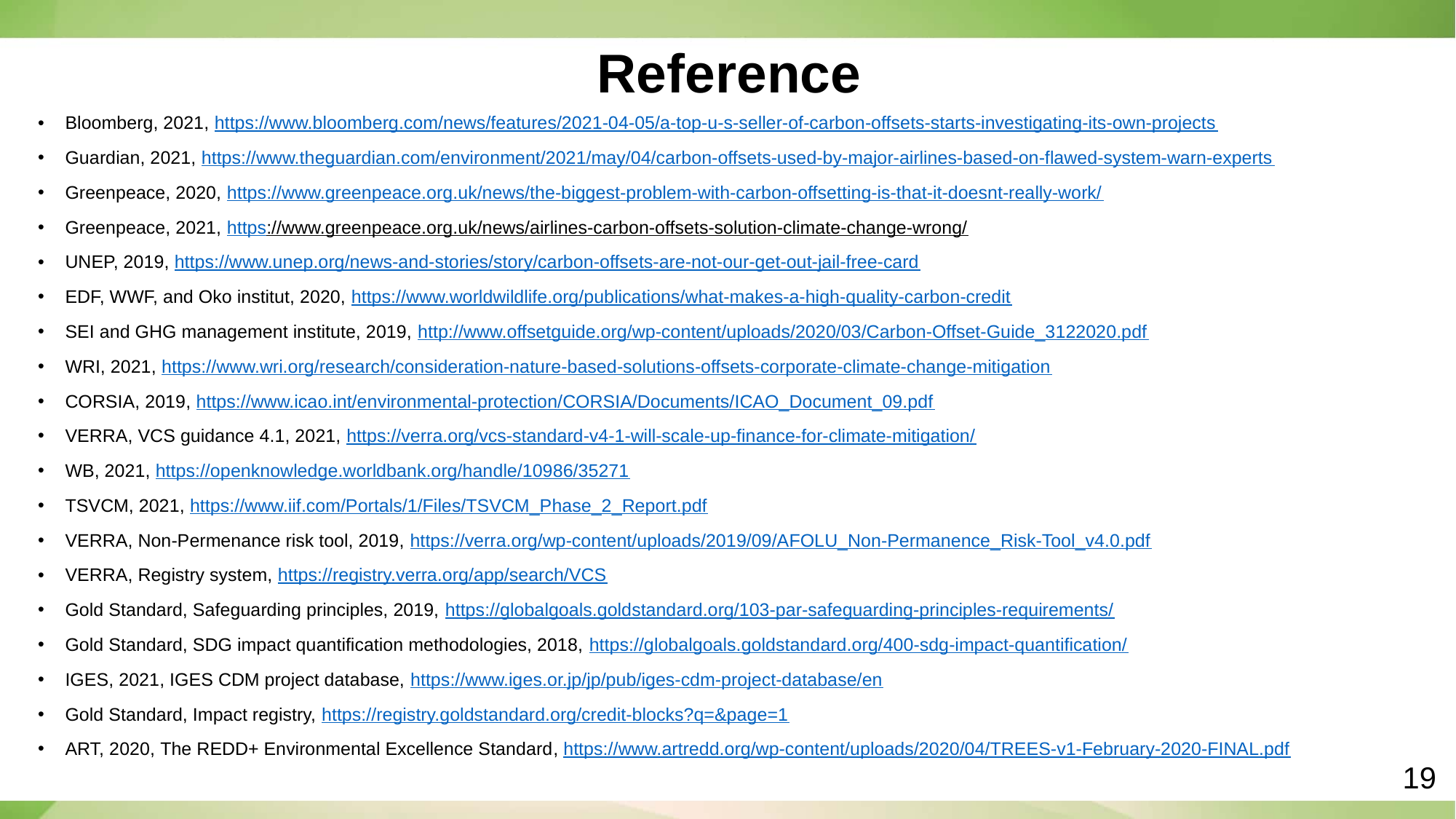

# Reference
Bloomberg, 2021, https://www.bloomberg.com/news/features/2021-04-05/a-top-u-s-seller-of-carbon-offsets-starts-investigating-its-own-projects
Guardian, 2021, https://www.theguardian.com/environment/2021/may/04/carbon-offsets-used-by-major-airlines-based-on-flawed-system-warn-experts
Greenpeace, 2020, https://www.greenpeace.org.uk/news/the-biggest-problem-with-carbon-offsetting-is-that-it-doesnt-really-work/
Greenpeace, 2021, https://www.greenpeace.org.uk/news/airlines-carbon-offsets-solution-climate-change-wrong/
UNEP, 2019, https://www.unep.org/news-and-stories/story/carbon-offsets-are-not-our-get-out-jail-free-card
EDF, WWF, and Oko institut, 2020, https://www.worldwildlife.org/publications/what-makes-a-high-quality-carbon-credit
SEI and GHG management institute, 2019, http://www.offsetguide.org/wp-content/uploads/2020/03/Carbon-Offset-Guide_3122020.pdf
WRI, 2021, https://www.wri.org/research/consideration-nature-based-solutions-offsets-corporate-climate-change-mitigation
CORSIA, 2019, https://www.icao.int/environmental-protection/CORSIA/Documents/ICAO_Document_09.pdf
VERRA, VCS guidance 4.1, 2021, https://verra.org/vcs-standard-v4-1-will-scale-up-finance-for-climate-mitigation/
WB, 2021, https://openknowledge.worldbank.org/handle/10986/35271
TSVCM, 2021, https://www.iif.com/Portals/1/Files/TSVCM_Phase_2_Report.pdf
VERRA, Non-Permenance risk tool, 2019, https://verra.org/wp-content/uploads/2019/09/AFOLU_Non-Permanence_Risk-Tool_v4.0.pdf
VERRA, Registry system, https://registry.verra.org/app/search/VCS
Gold Standard, Safeguarding principles, 2019, https://globalgoals.goldstandard.org/103-par-safeguarding-principles-requirements/
Gold Standard, SDG impact quantification methodologies, 2018, https://globalgoals.goldstandard.org/400-sdg-impact-quantification/
IGES, 2021, IGES CDM project database, https://www.iges.or.jp/jp/pub/iges-cdm-project-database/en
Gold Standard, Impact registry, https://registry.goldstandard.org/credit-blocks?q=&page=1
ART, 2020, The REDD+ Environmental Excellence Standard, https://www.artredd.org/wp-content/uploads/2020/04/TREES-v1-February-2020-FINAL.pdf